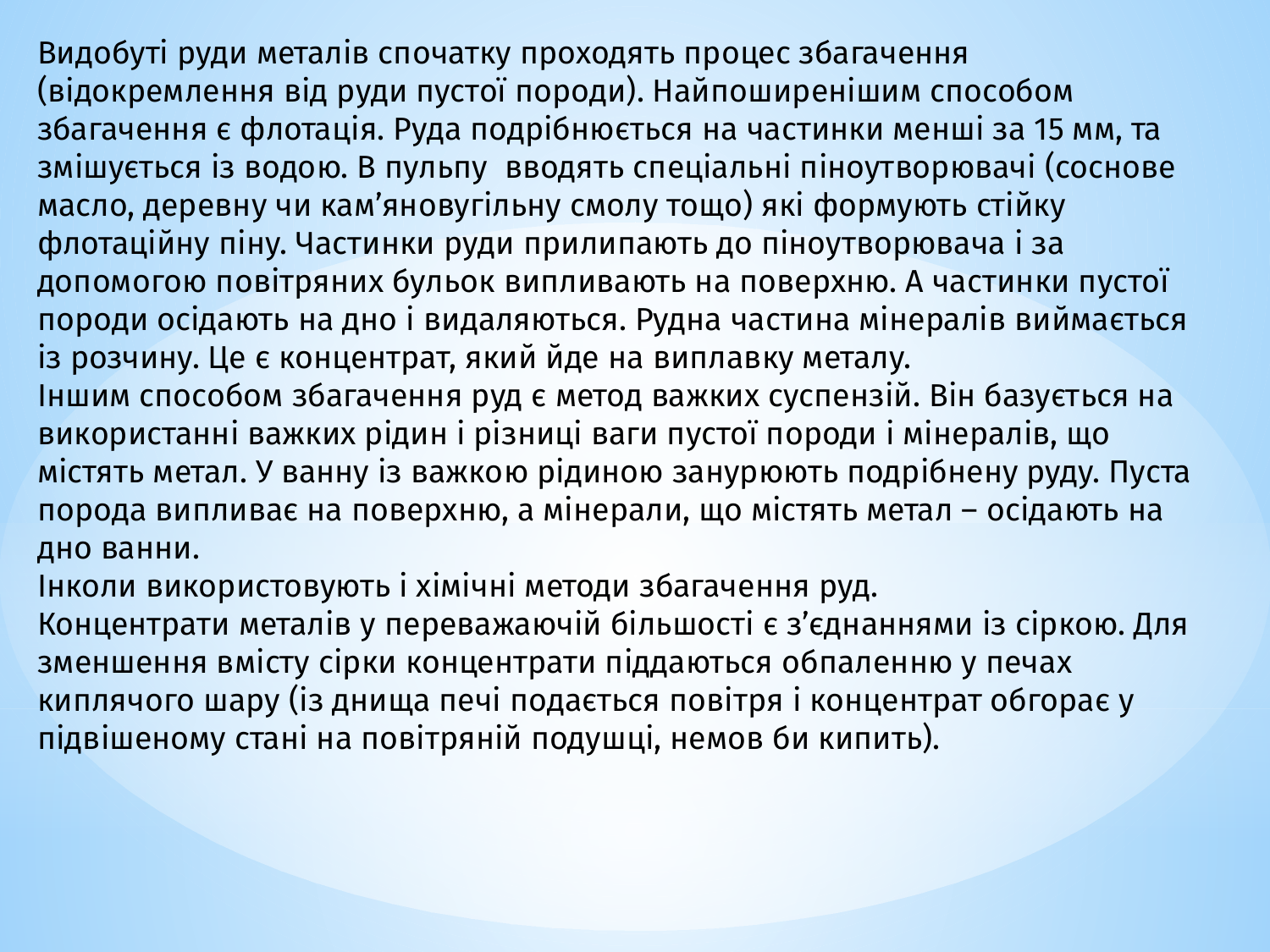

Видобуті руди металів спочатку проходять процес збагачення (відокремлення від руди пустої породи). Найпоширенішим способом збагачення є флотація. Руда подрібнюється на частинки менші за 15 мм, та змішується із водою. В пульпу  вводять спеціальні піноутворювачі (соснове масло, деревну чи кам’яновугільну смолу тощо) які формують стійку флотаційну піну. Частинки руди прилипають до піноутворювача і за допомогою повітряних бульок випливають на поверхню. А частинки пустої породи осідають на дно і видаляються. Рудна частина мінералів виймається із розчину. Це є концентрат, який йде на виплавку металу.
Іншим способом збагачення руд є метод важких суспензій. Він базується на використанні важких рідин і різниці ваги пустої породи і мінералів, що містять метал. У ванну із важкою рідиною занурюють подрібнену руду. Пуста порода випливає на поверхню, а мінерали, що містять метал – осідають на дно ванни.
Інколи використовують і хімічні методи збагачення руд.
Концентрати металів у переважаючій більшості є з’єднаннями із сіркою. Для зменшення вмісту сірки концентрати піддаються обпаленню у печах киплячого шару (із днища печі подається повітря і концентрат обгорає у підвішеному стані на повітряній подушці, немов би кипить).